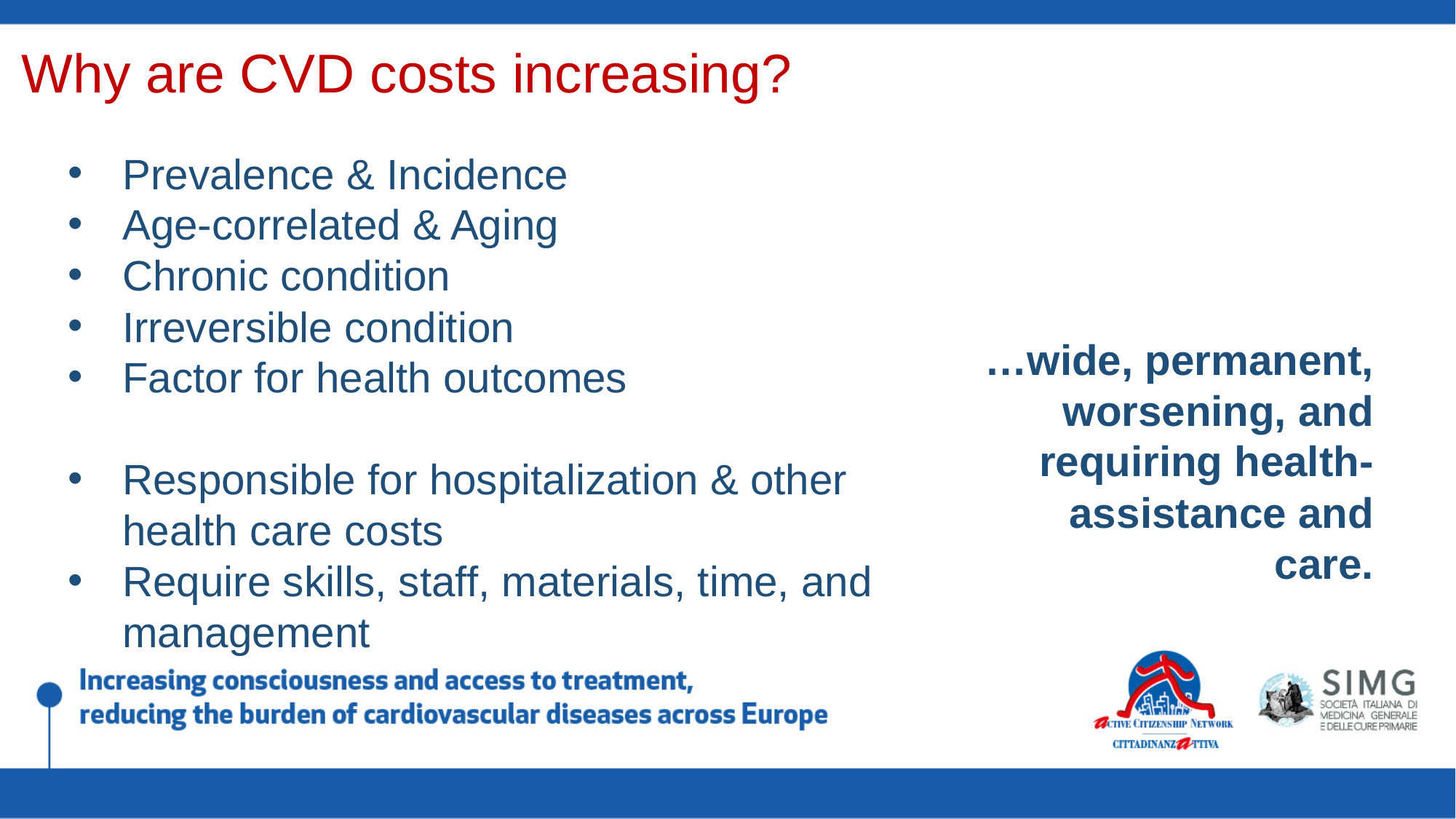

Why are CVD costs increasing?
Prevalence & Incidence
Age-correlated & Aging
Chronic condition
Irreversible condition
Factor for health outcomes

Responsible for hospitalization & other health care costs
Require skills, staff, materials, time, and management
…wide, permanent, worsening, and requiring health-assistance and care.